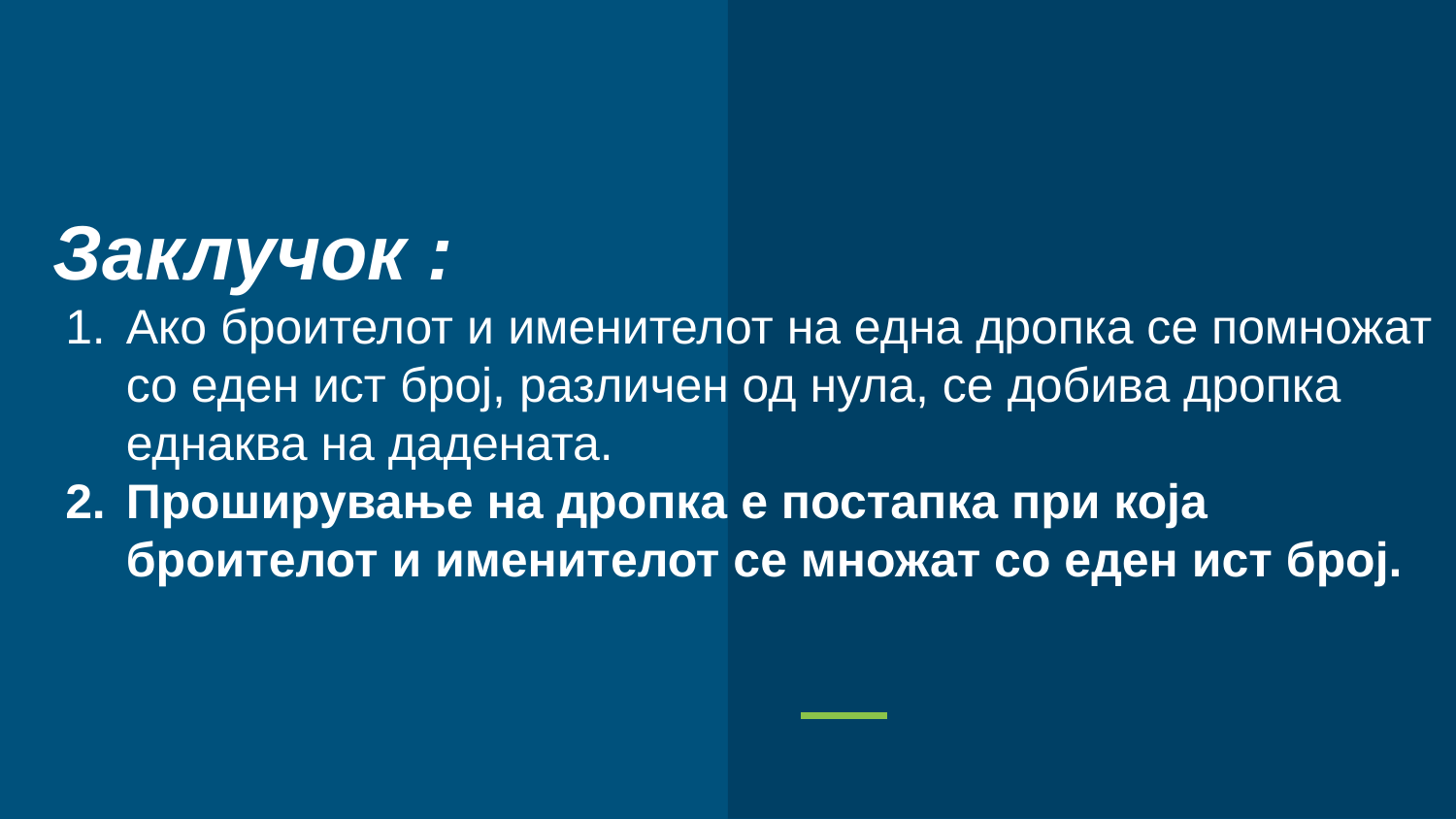

# Заклучок :
Ако броителот и именителот на една дропка се помножат со еден ист број, различен од нула, се добива дропка еднаква на дадената.
Проширување на дропка е постапка при која броителот и именителот се множат со еден ист број.